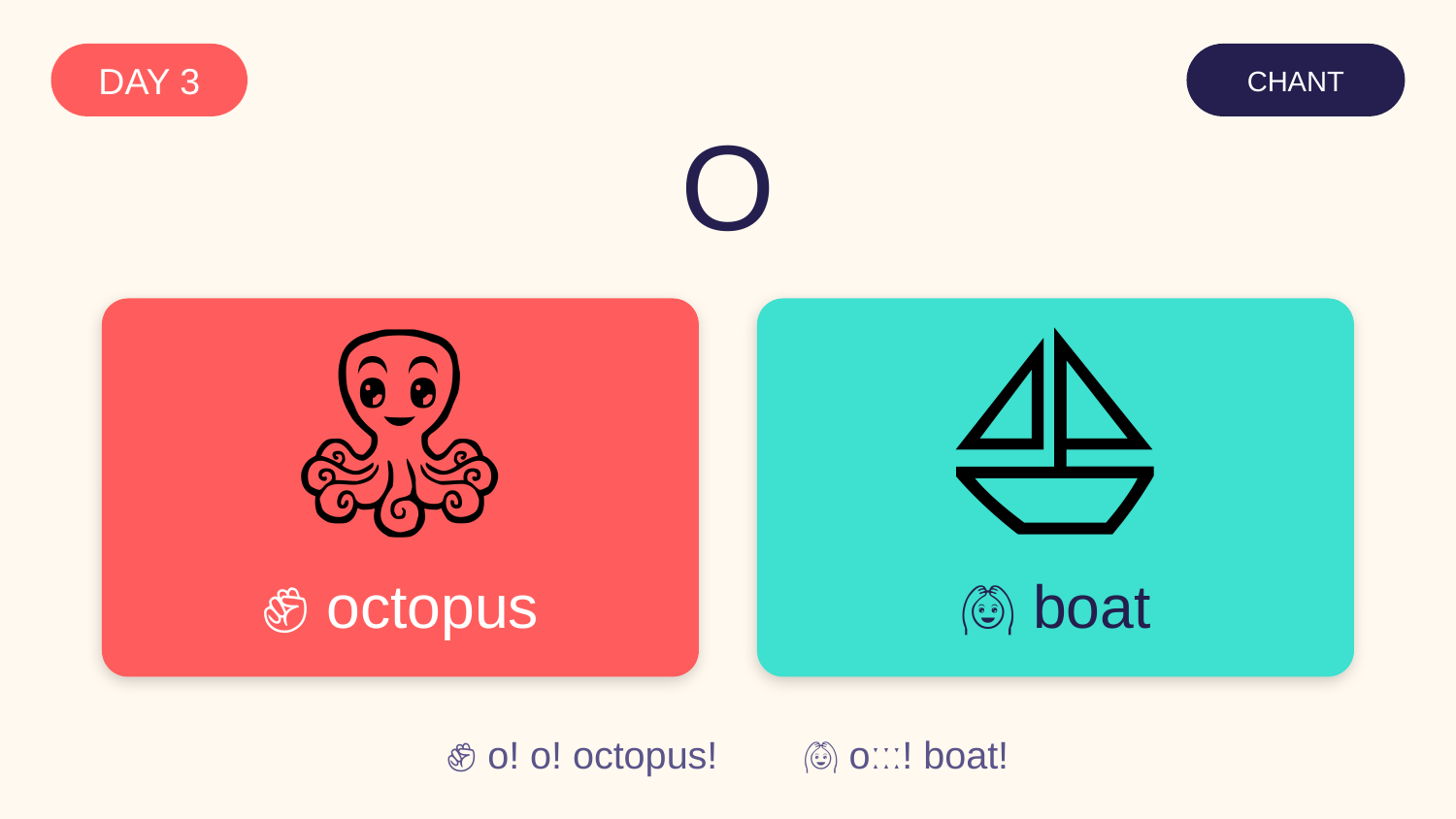

DAY 3

CHANT
O
🐙
⛵

✊ octopus
🙆 boat
✊ o! o! octopus!        🙆 oːːː! boat!